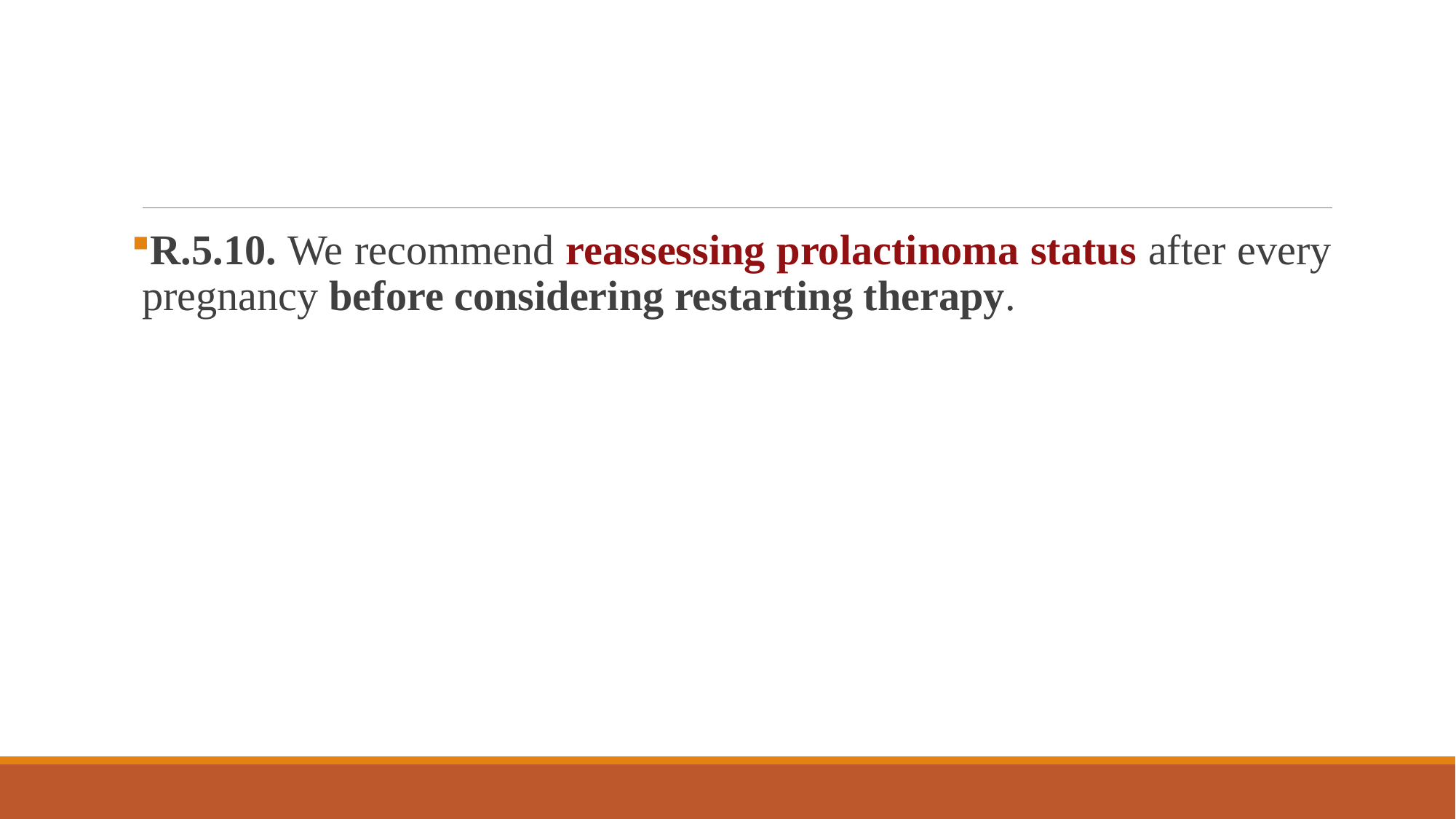

#
R.5.10. We recommend reassessing prolactinoma status after every pregnancy before considering restarting therapy.